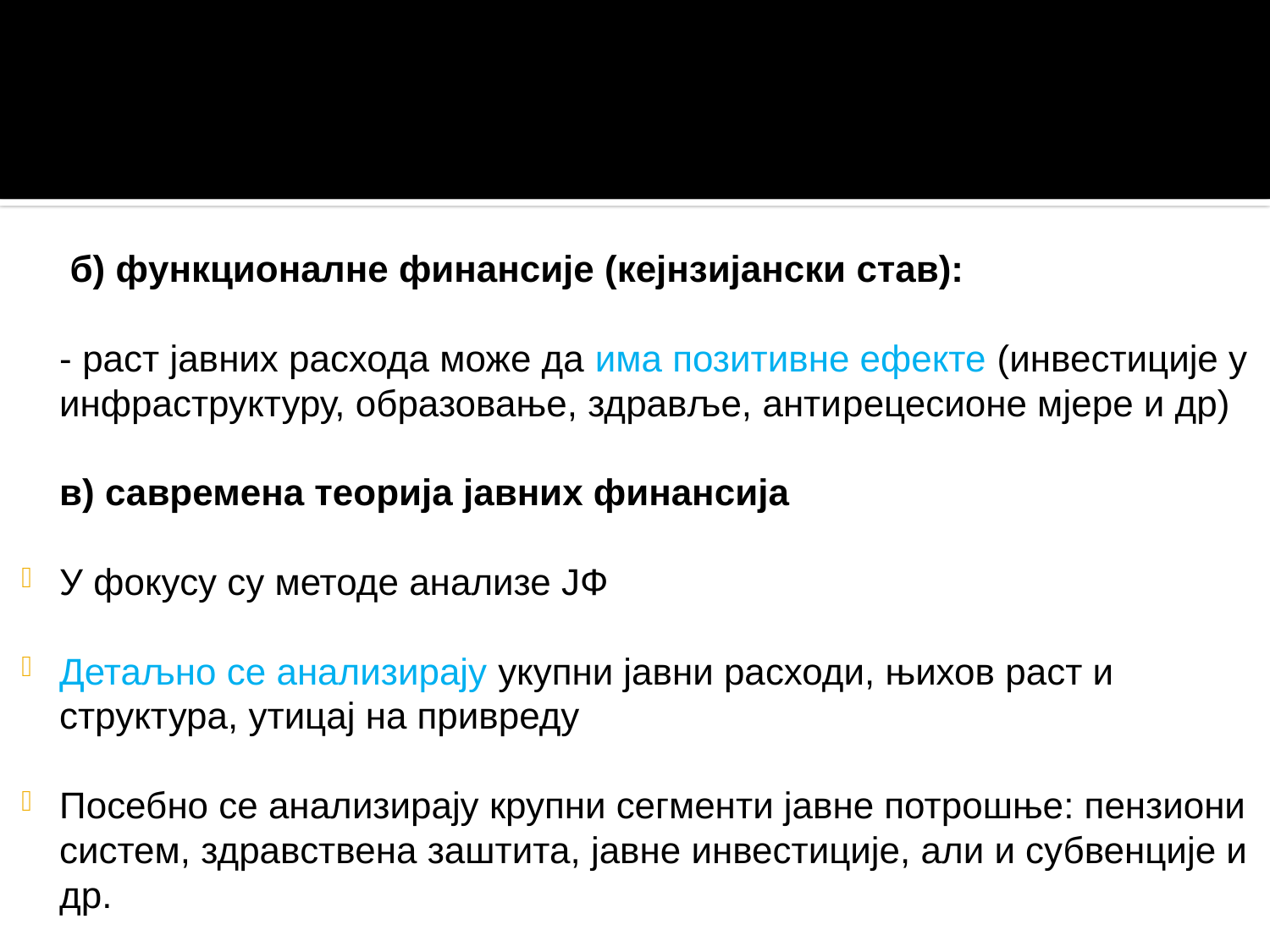

б) функционалне финансије (кејнзијански став):
- раст јавних расхода може да има позитивне ефекте (инвестиције у инфраструктуру, образовање, здравље, антирецесионе мјере и др)

	в) савремена теорија јавних финансија

У фокусу су методе анализе ЈФ

Детаљно се анализирају укупни јавни расходи, њихов раст и структура, утицај на привреду

Посебно се анализирају крупни сегменти јавне потрошње: пензиони систем, здравствена заштита, јавне инвестиције, али и субвенције и др.